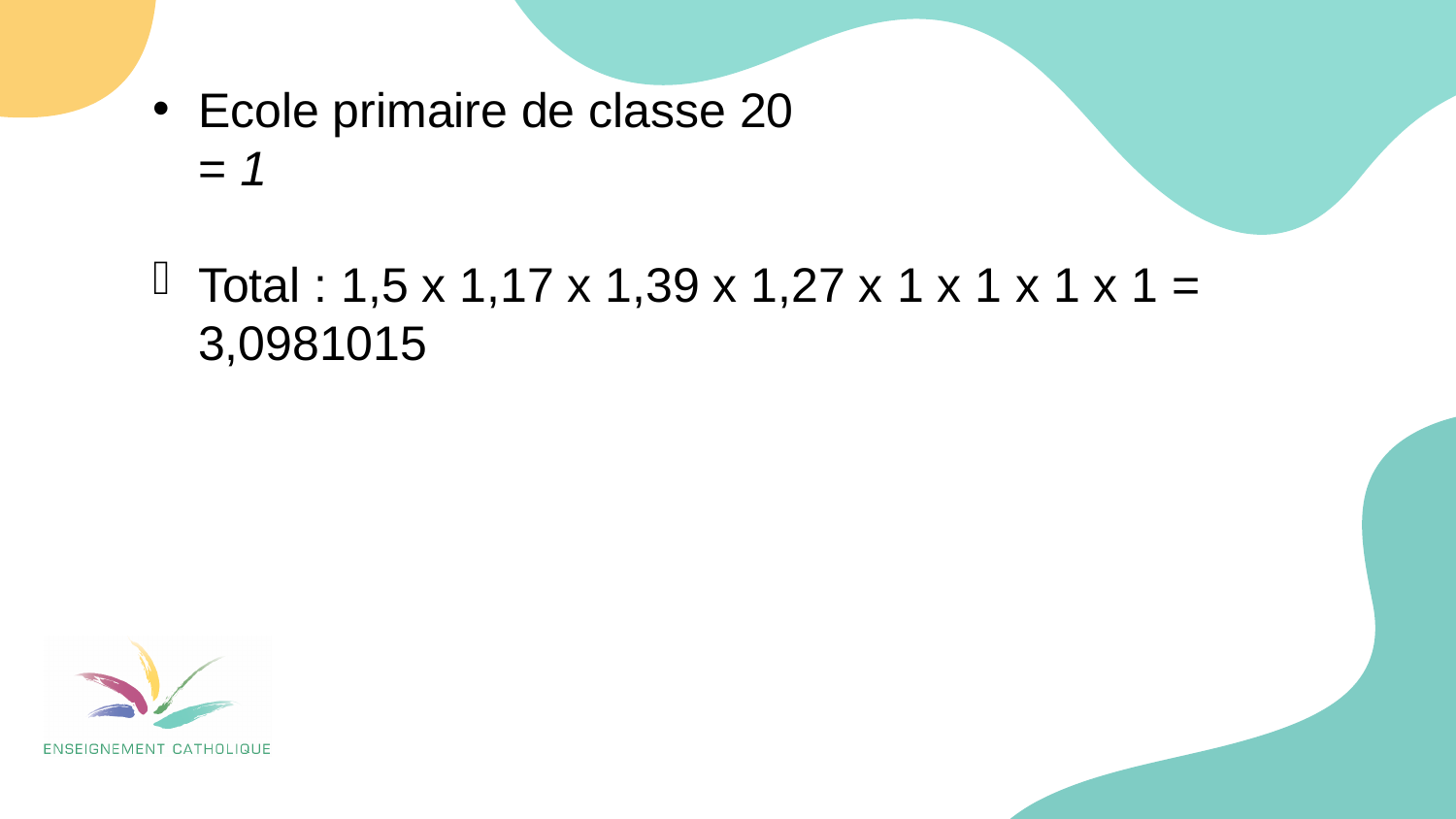

Ecole primaire de classe 20
= 1

Total : 1,5 x 1,17 x 1,39 x 1,27 x 1 x 1 x 1 x 1 = 3,0981015